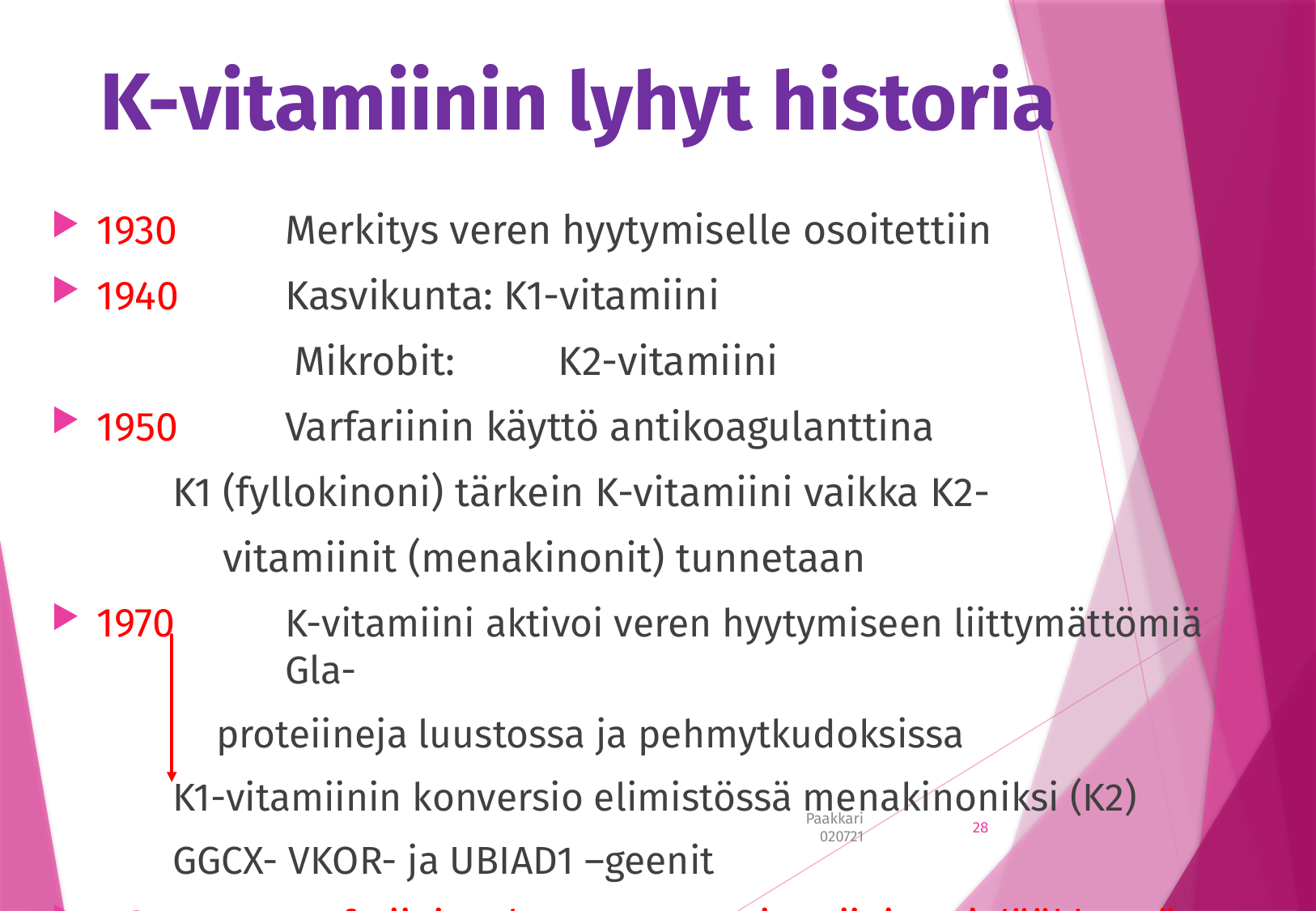

# K-vitamiinin lyhyt historia
1930 	Merkitys veren hyytymiselle osoitettiin
1940 	Kasvikunta: K1-vitamiini
             	Mikrobit: 	  K2-vitamiini
1950 	Varfariinin käyttö antikoagulanttina
	K1 (fyllokinoni) tärkein K-vitamiini vaikka K2-
                vitamiinit (menakinonit) tunnetaan
1970	K-vitamiini aktivoi veren hyytymiseen liittymättömiä 	Gla-
                proteiineja luustossa ja pehmytkudoksissa
	K1-vitamiinin konversio elimistössä menakinoniksi (K2)
	GGCX- VKOR- ja UBIAD1 –geenit
   ?  	Varfariinista luovutaan, K-vitamiini suojalääkkeenä

Paakkari 020721
28